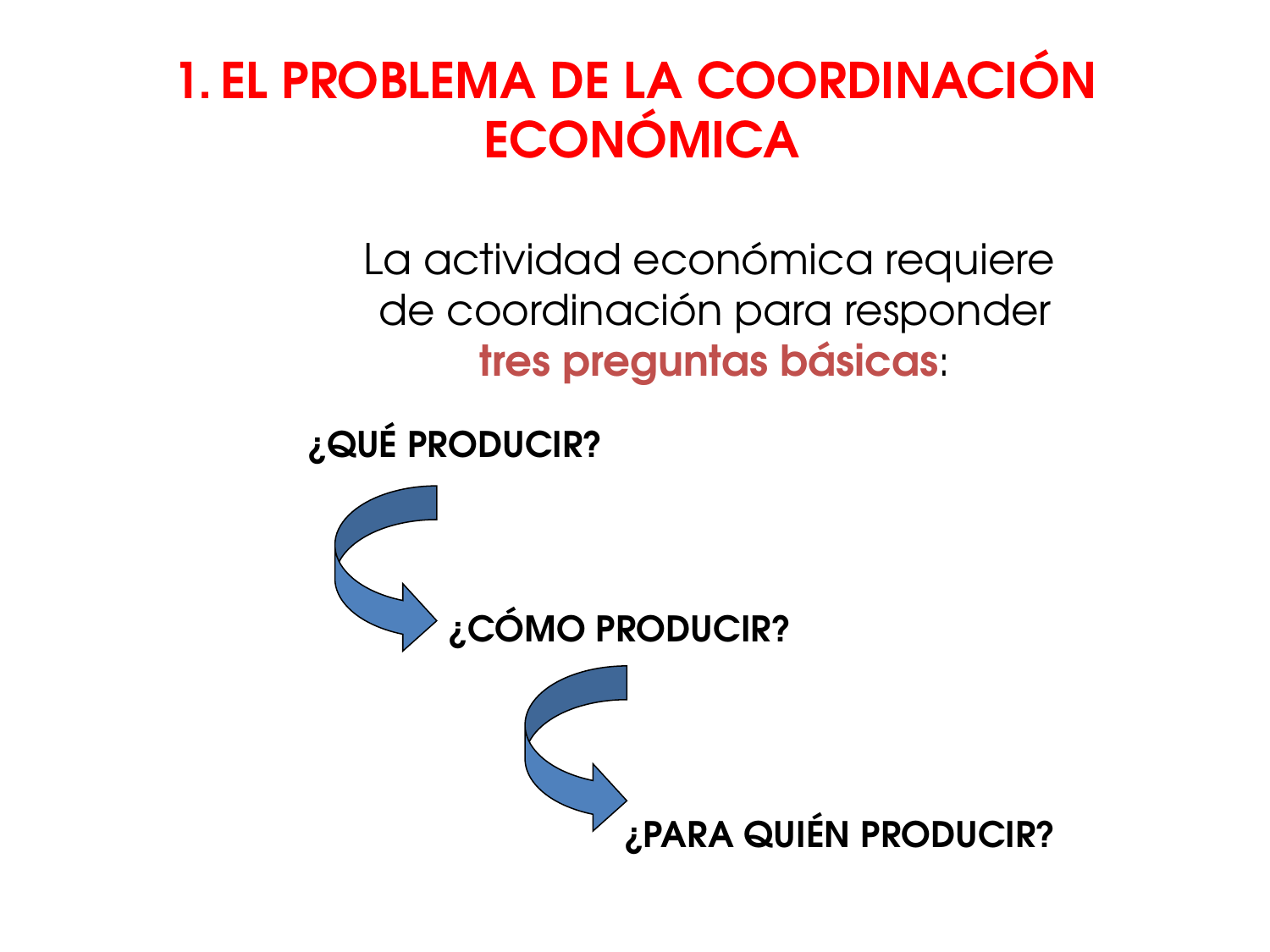

EL PROBLEMA DE LA COORDINACIÓN
ECONÓMICA
La actividad económica requiere
de coordinación para responder tres preguntas básicas:
¿QUÉ PRODUCIR?

¿CÓMO PRODUCIR?

¿PARA QUIÉN PRODUCIR?